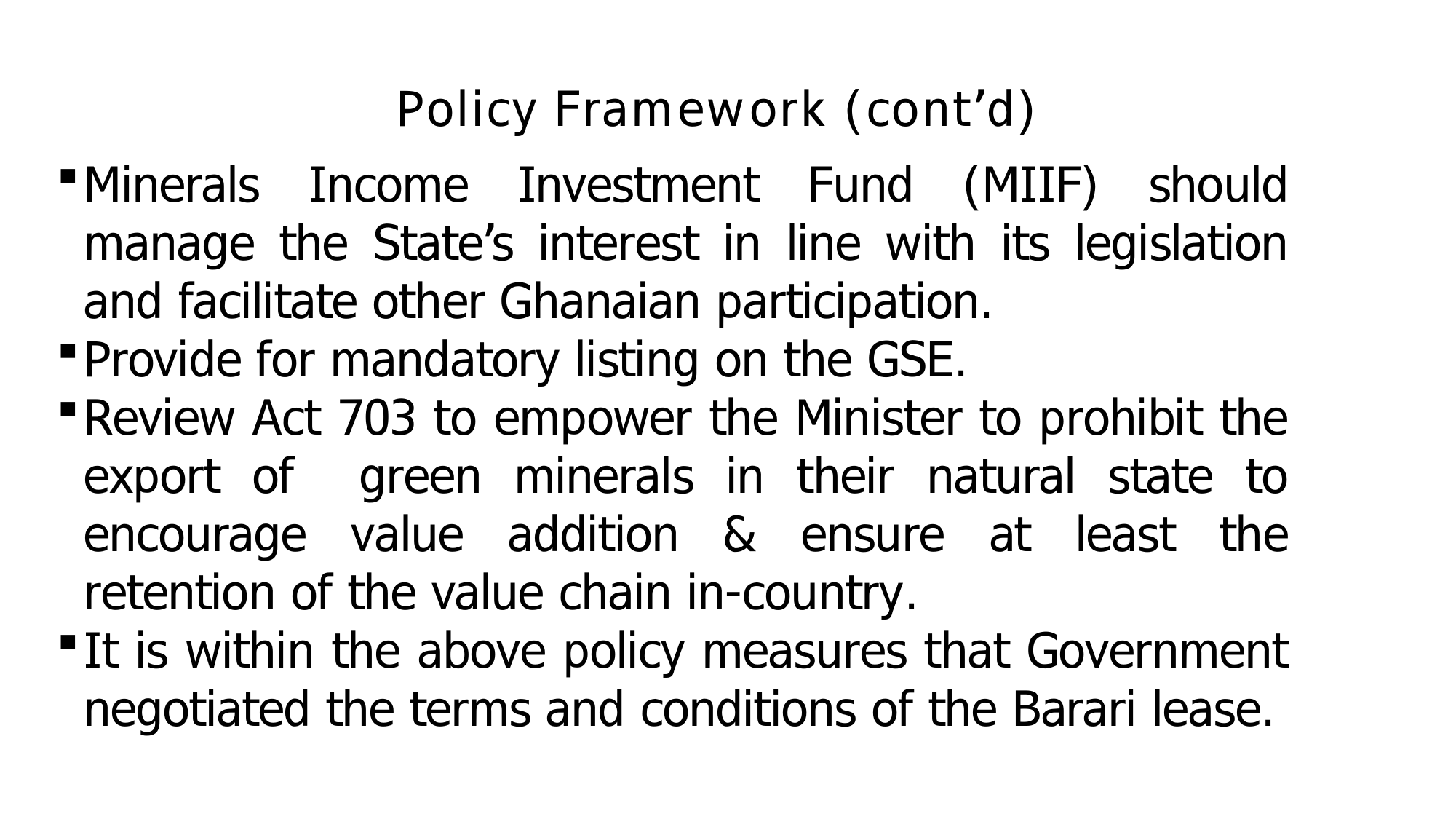

# Policy Framework (cont’d)
Minerals Income Investment Fund (MIIF) should manage the State’s interest in line with its legislation and facilitate other Ghanaian participation.
Provide for mandatory listing on the GSE.
Review Act 703 to empower the Minister to prohibit the export of  green minerals in their natural state to encourage value addition & ensure at least the retention of the value chain in-country.
It is within the above policy measures that Government negotiated the terms and conditions of the Barari lease.